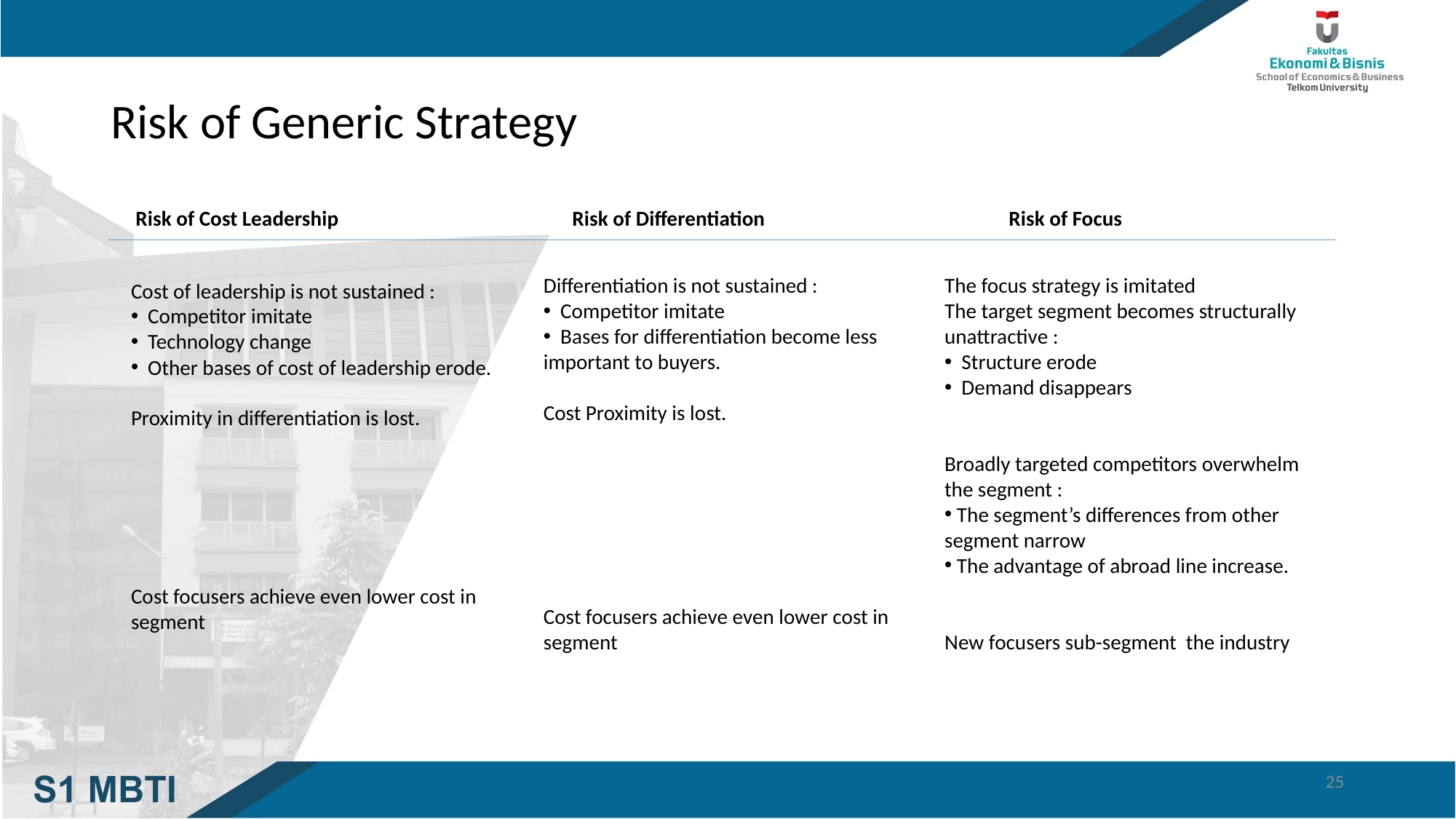

# Risk of Generic Strategy
Risk of Cost Leadership			Risk of Differentiation			Risk of Focus
Differentiation is not sustained :
  Competitor imitate
  Bases for differentiation become less important to buyers.

Cost Proximity is lost.

Cost focusers achieve even lower cost in segment
The focus strategy is imitated
The target segment becomes structurally unattractive :
  Structure erode
  Demand disappears

Broadly targeted competitors overwhelm the segment :
 The segment’s differences from other segment narrow
 The advantage of abroad line increase.

New focusers sub-segment  the industry
Cost of leadership is not sustained :
  Competitor imitate
  Technology change
  Other bases of cost of leadership erode.

Proximity in differentiation is lost.

Cost focusers achieve even lower cost in segment
25